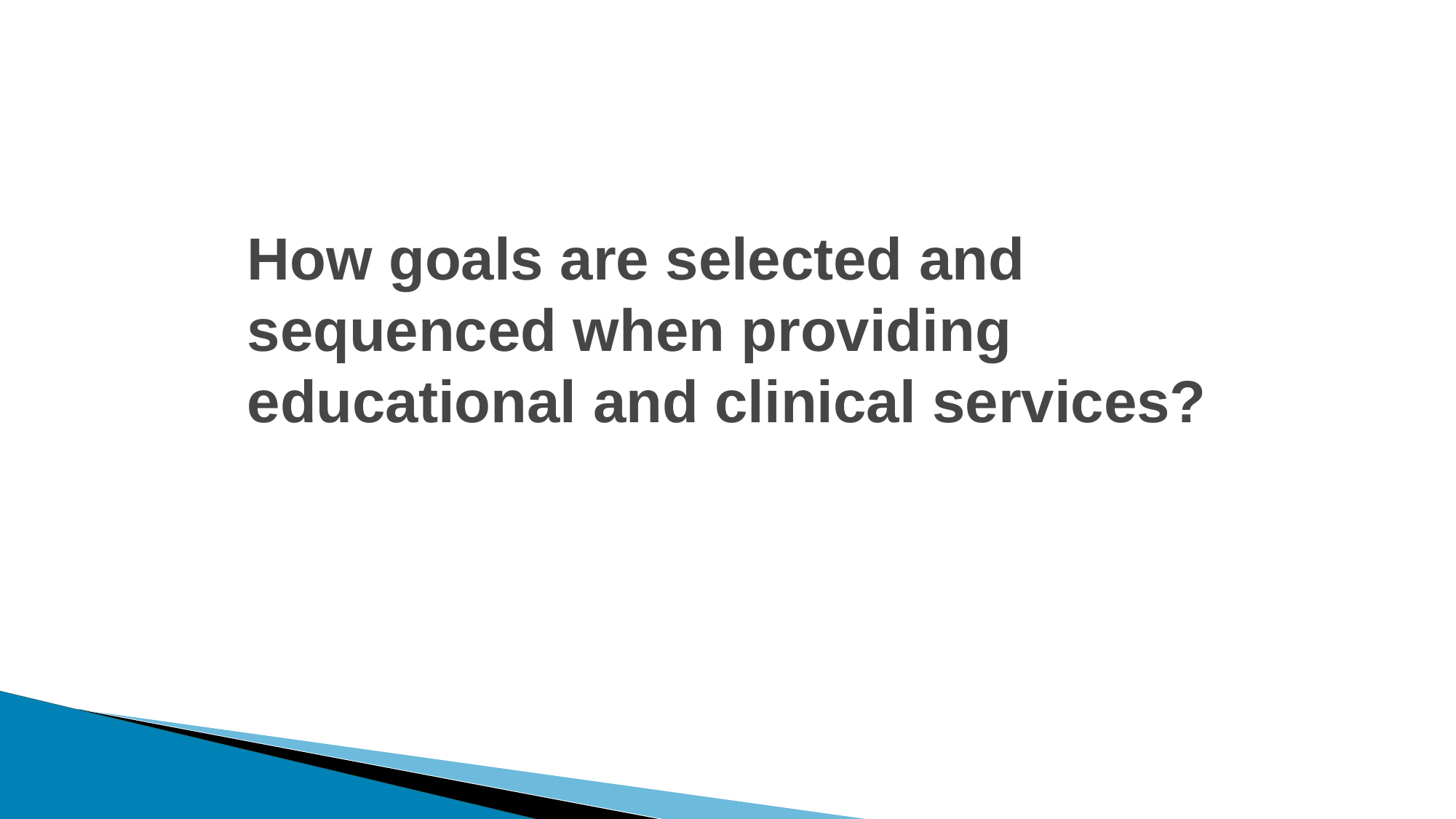

# How goals are selected and sequenced when providing educational and clinical services?